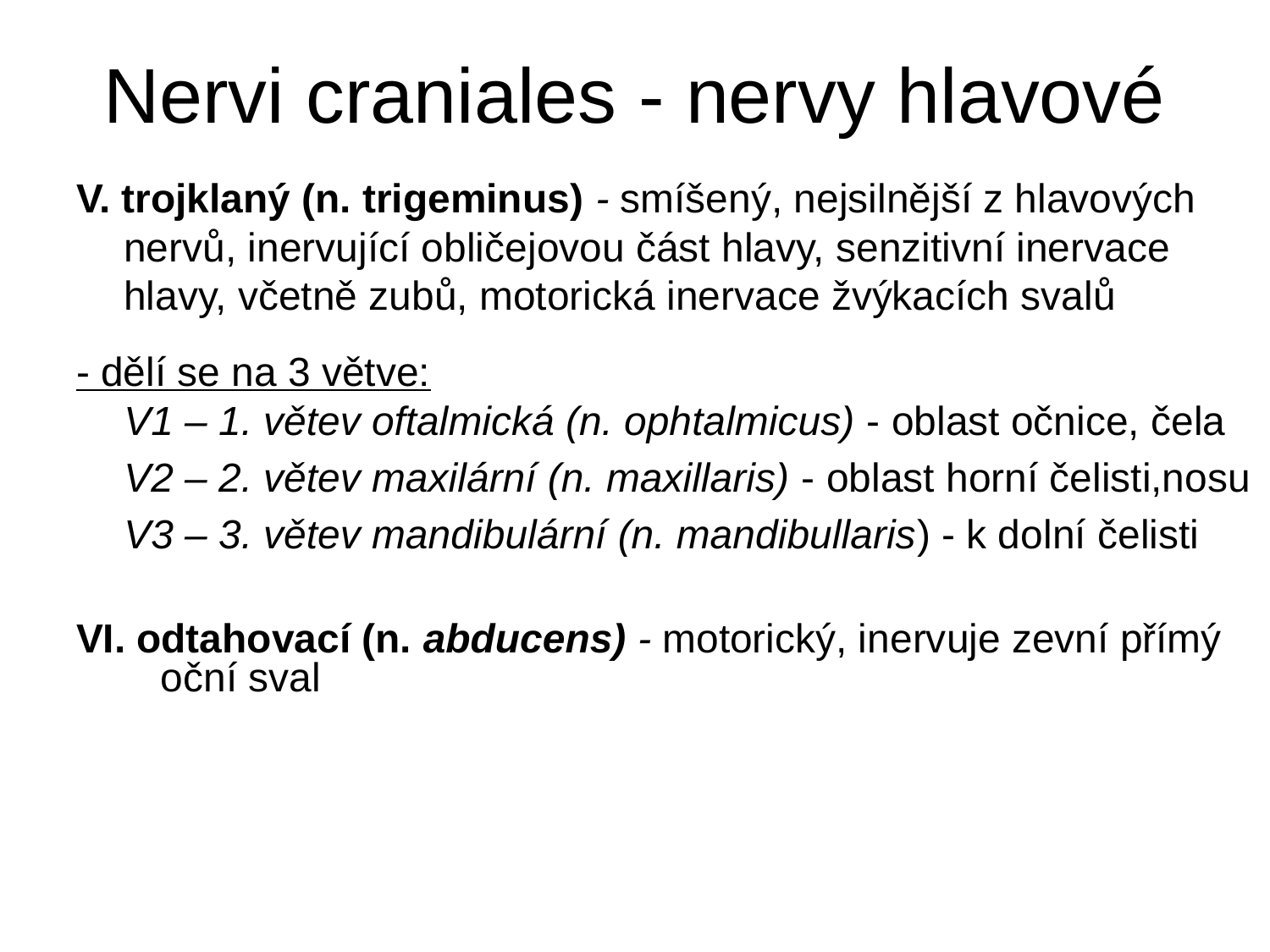

# Nervi craniales - nervy hlavové
V. trojklaný (n. trigeminus) - smíšený, nejsilnější z hlavových nervů, inervující obličejovou část hlavy, senzitivní inervace hlavy, včetně zubů, motorická inervace žvýkacích svalů

- dělí se na 3 větve:
V1 – 1. větev oftalmická (n. ophtalmicus) - oblast očnice, čela
	V2 – 2. větev maxilární (n. maxillaris) - oblast horní čelisti,nosu
	V3 – 3. větev mandibulární (n. mandibullaris) - k dolní čelisti

VI. odtahovací (n. abducens) - motorický, inervuje zevní přímý oční sval